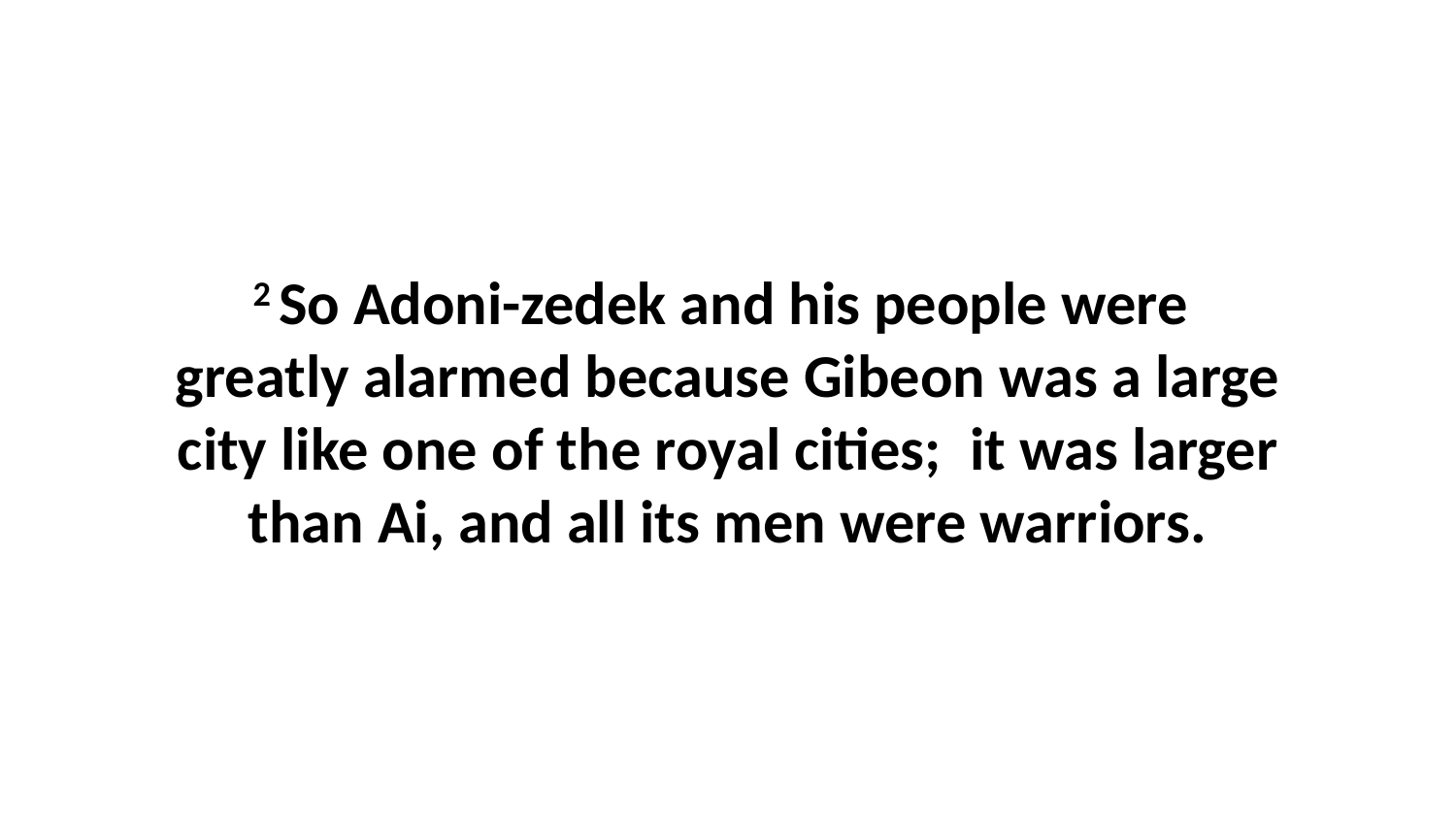

2 So Adoni-zedek and his people were  greatly alarmed because Gibeon was a large city like one of the royal cities;  it was larger than Ai, and all its men were warriors.